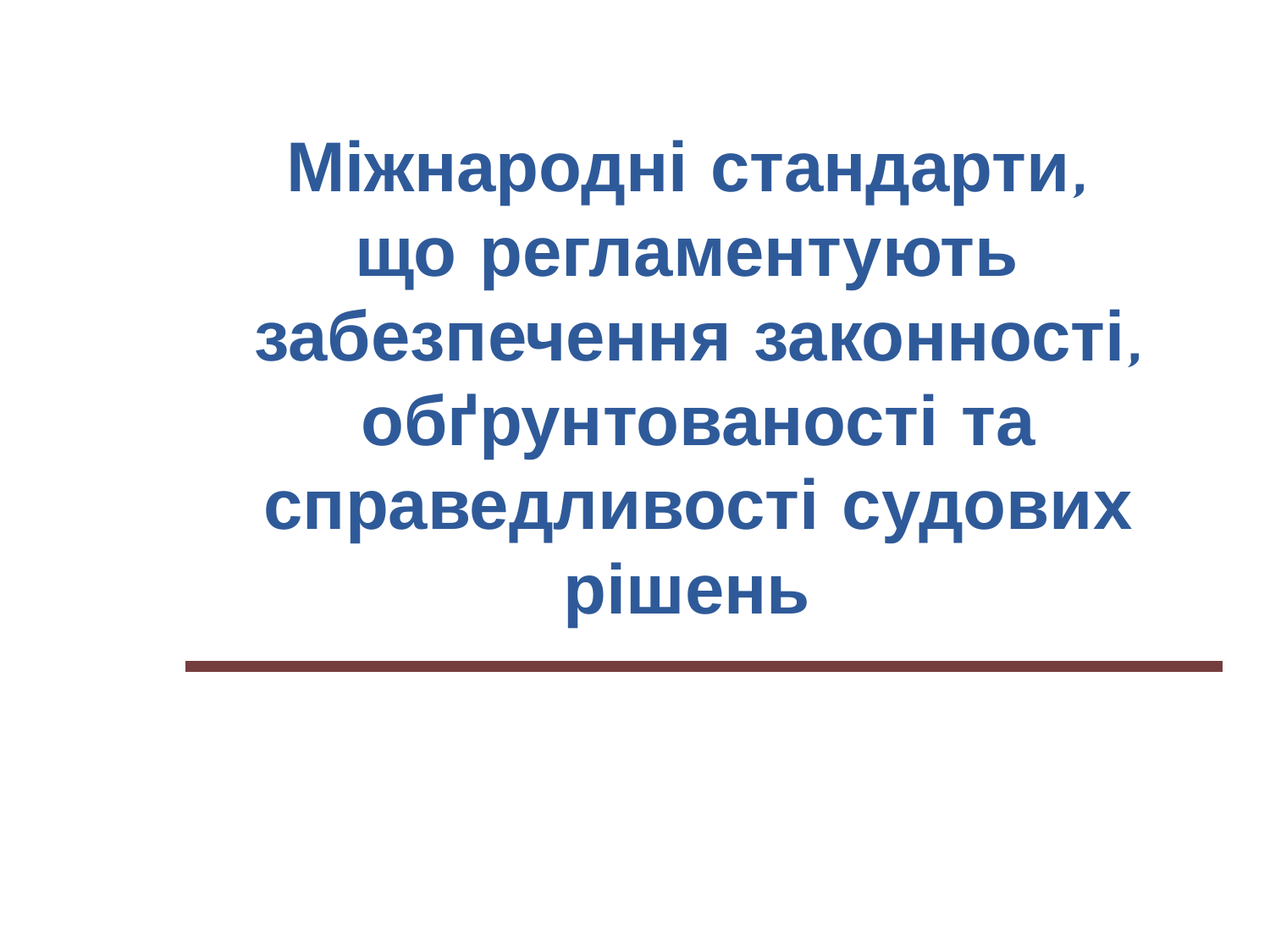

# Міжнародні стандарти, що регламентують забезпечення законності, обґрунтованості та справедливості судових рішень